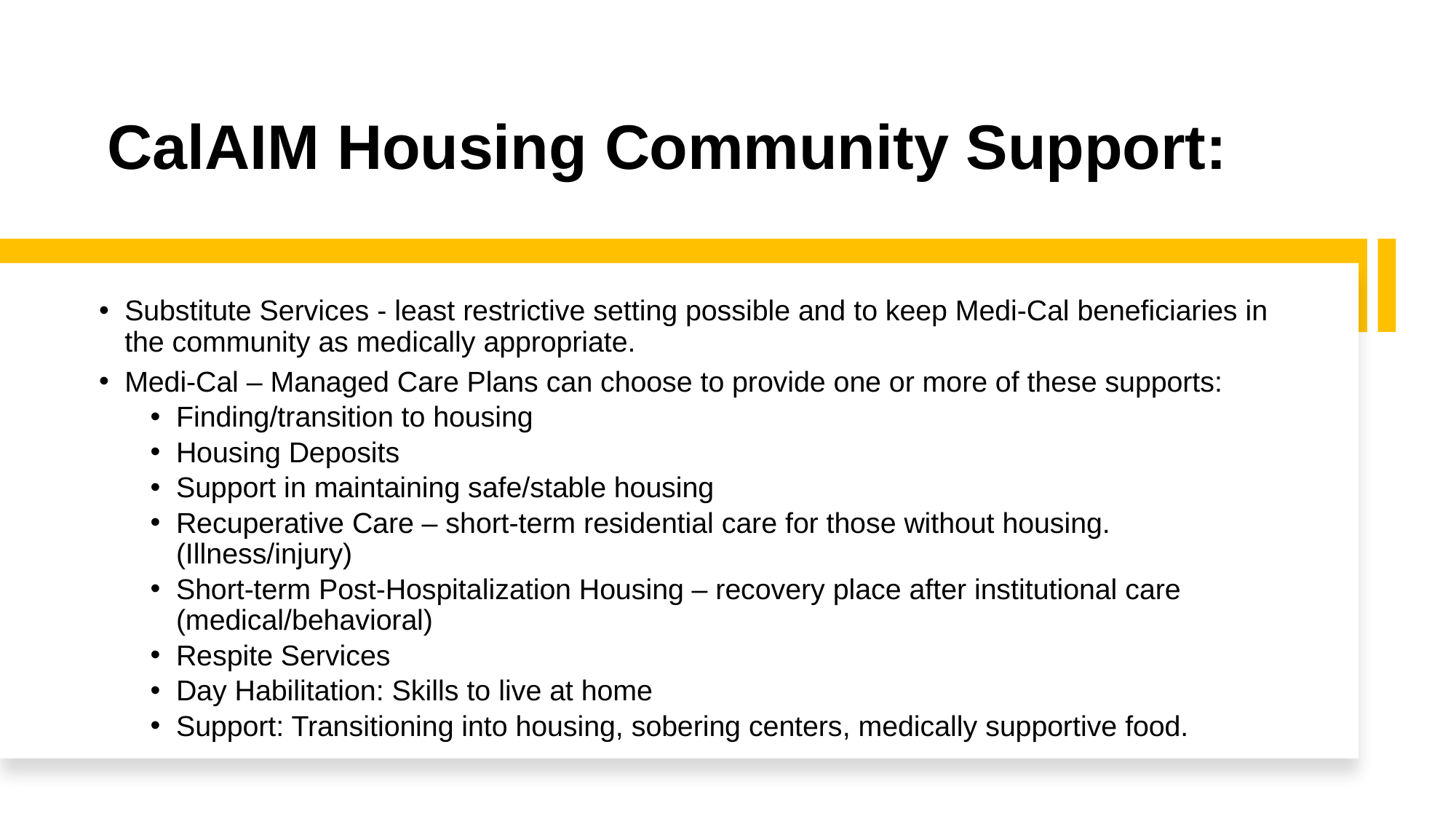

# CalAIM Housing Community Support:

Substitute Services - least restrictive setting possible and to keep Medi-Cal beneficiaries in the community as medically appropriate.
Medi-Cal – Managed Care Plans can choose to provide one or more of these supports:
Finding/transition to housing
Housing Deposits
Support in maintaining safe/stable housing
Recuperative Care – short-term residential care for those without housing. (Illness/injury)
Short-term Post-Hospitalization Housing – recovery place after institutional care (medical/behavioral)
Respite Services
Day Habilitation: Skills to live at home
Support: Transitioning into housing, sobering centers, medically supportive food.